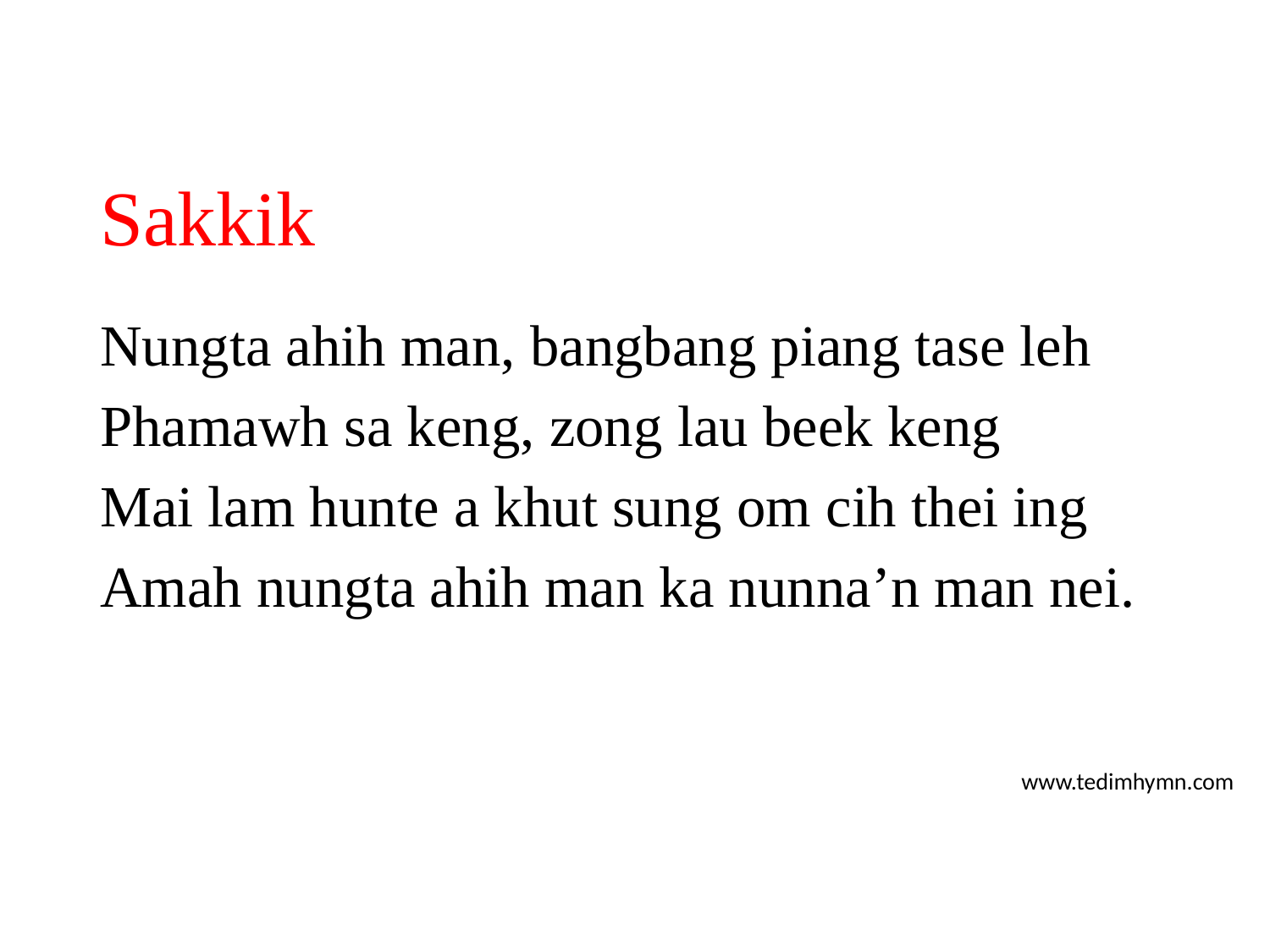

# Sakkik
Nungta ahih man, bangbang piang tase leh
Phamawh sa keng, zong lau beek keng
Mai lam hunte a khut sung om cih thei ing
Amah nungta ahih man ka nunna’n man nei.
www.tedimhymn.com